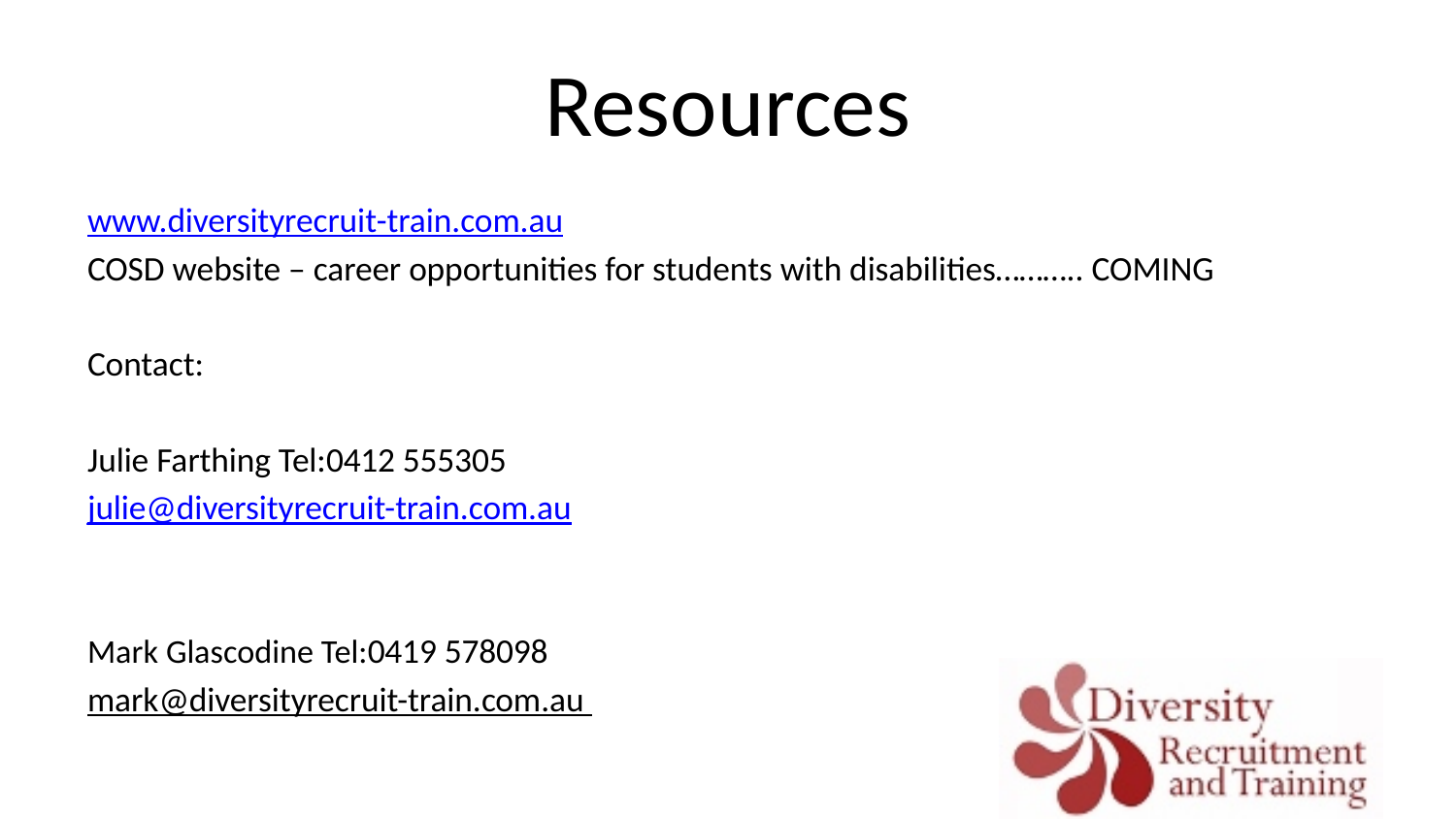

# Resources
www.diversityrecruit-train.com.au
COSD website – career opportunities for students with disabilities……….. COMING

Contact:

Julie Farthing Tel:0412 555305
julie@diversityrecruit-train.com.au

Mark Glascodine Tel:0419 578098
mark@diversityrecruit-train.com.au